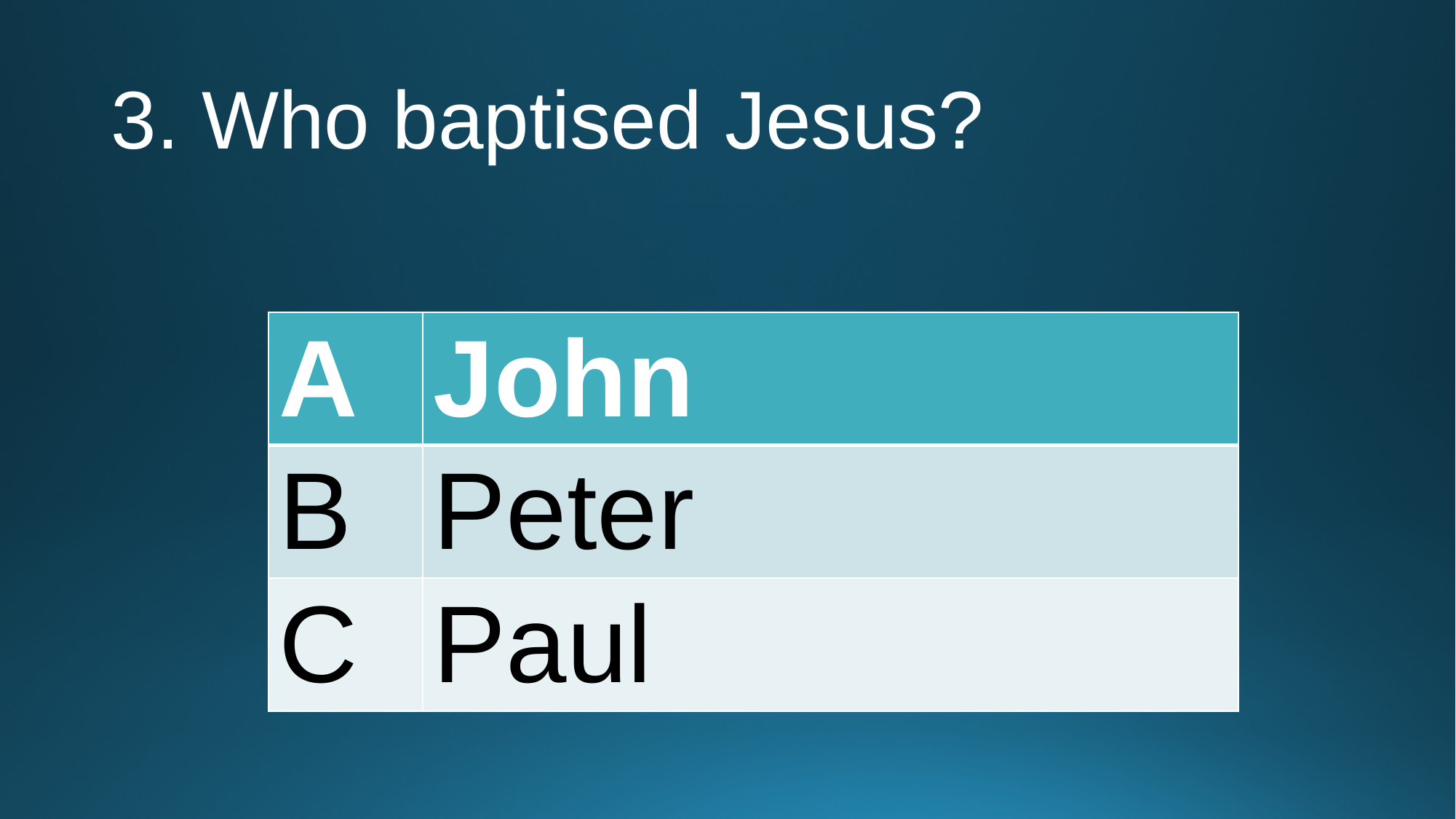

# 3. Who baptised Jesus?
| A | John |
| --- | --- |
| B | Peter |
| C | Paul |